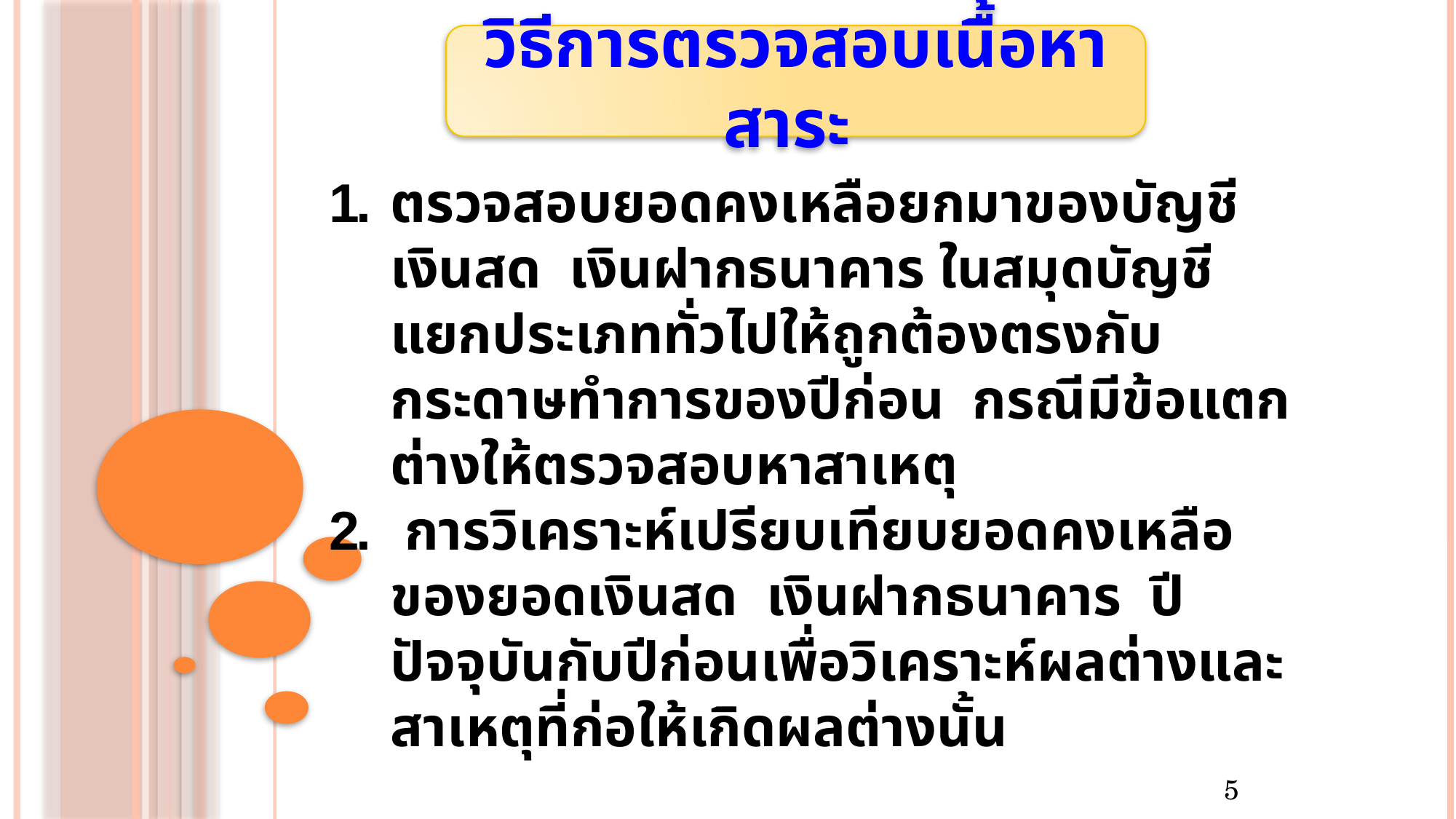

วิธีการตรวจสอบเนื้อหาสาระ

ตรวจสอบยอดคงเหลือยกมาของบัญชีเงินสด  เงินฝากธนาคาร ในสมุดบัญชีแยกประเภททั่วไปให้ถูกต้องตรงกับกระดาษทำการของปีก่อน  กรณีมีข้อแตกต่างให้ตรวจสอบหาสาเหตุ
 การวิเคราะห์เปรียบเทียบยอดคงเหลือของยอดเงินสด  เงินฝากธนาคาร  ปีปัจจุบันกับปีก่อนเพื่อวิเคราะห์ผลต่างและสาเหตุที่ก่อให้เกิดผลต่างนั้น
5